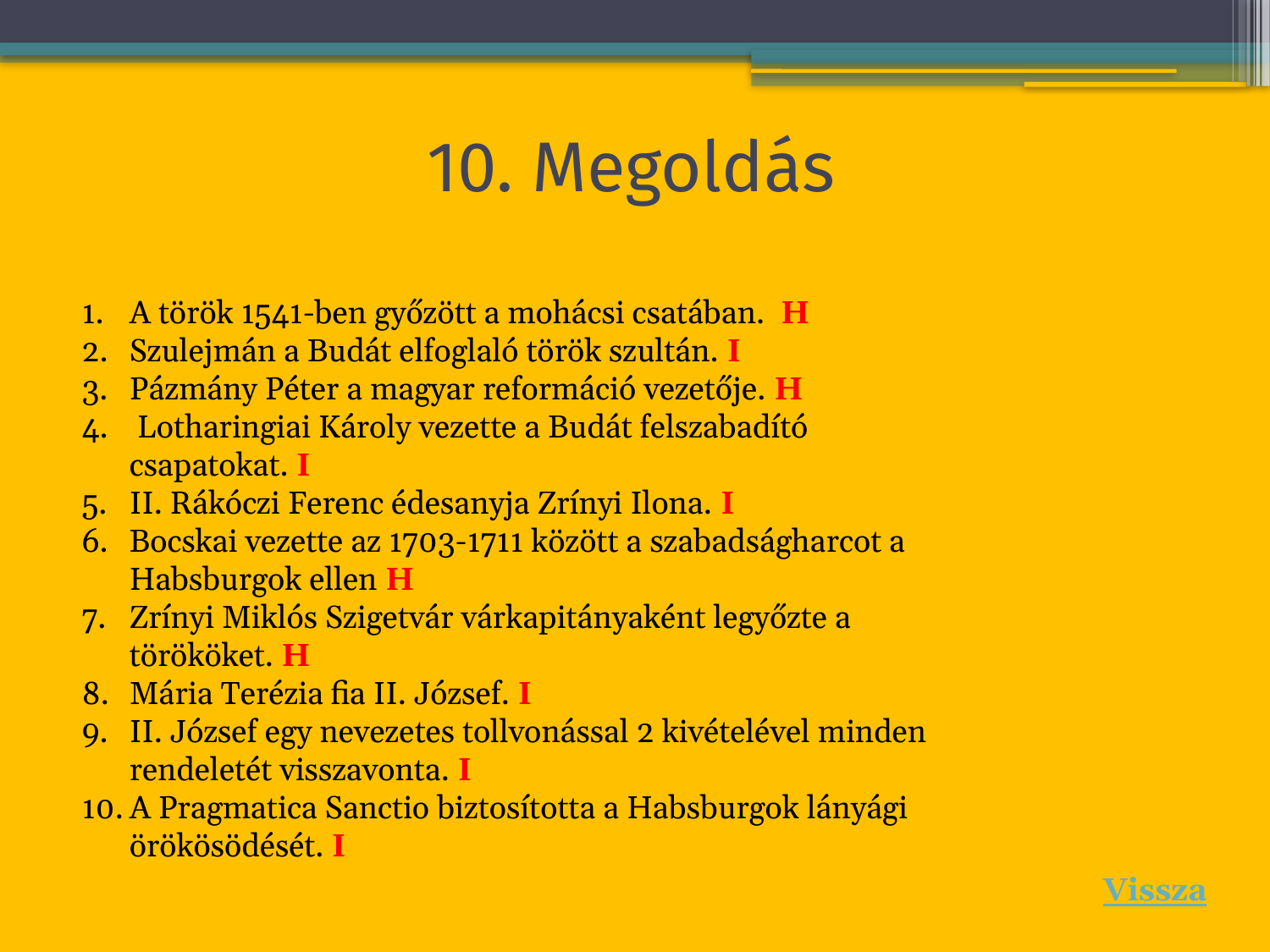

# 10. Megoldás
A török 1541-ben győzött a mohácsi csatában.  H
Szulejmán a Budát elfoglaló török szultán. I
Pázmány Péter a magyar reformáció vezetője. H
 Lotharingiai Károly vezette a Budát felszabadító csapatokat. I
II. Rákóczi Ferenc édesanyja Zrínyi Ilona. I
Bocskai vezette az 1703-1711 között a szabadságharcot a Habsburgok ellen H
Zrínyi Miklós Szigetvár várkapitányaként legyőzte a törököket. H
Mária Terézia fia II. József. I
II. József egy nevezetes tollvonással 2 kivételével minden rendeletét visszavonta. I
A Pragmatica Sanctio biztosította a Habsburgok lányági örökösödését. I
Vissza